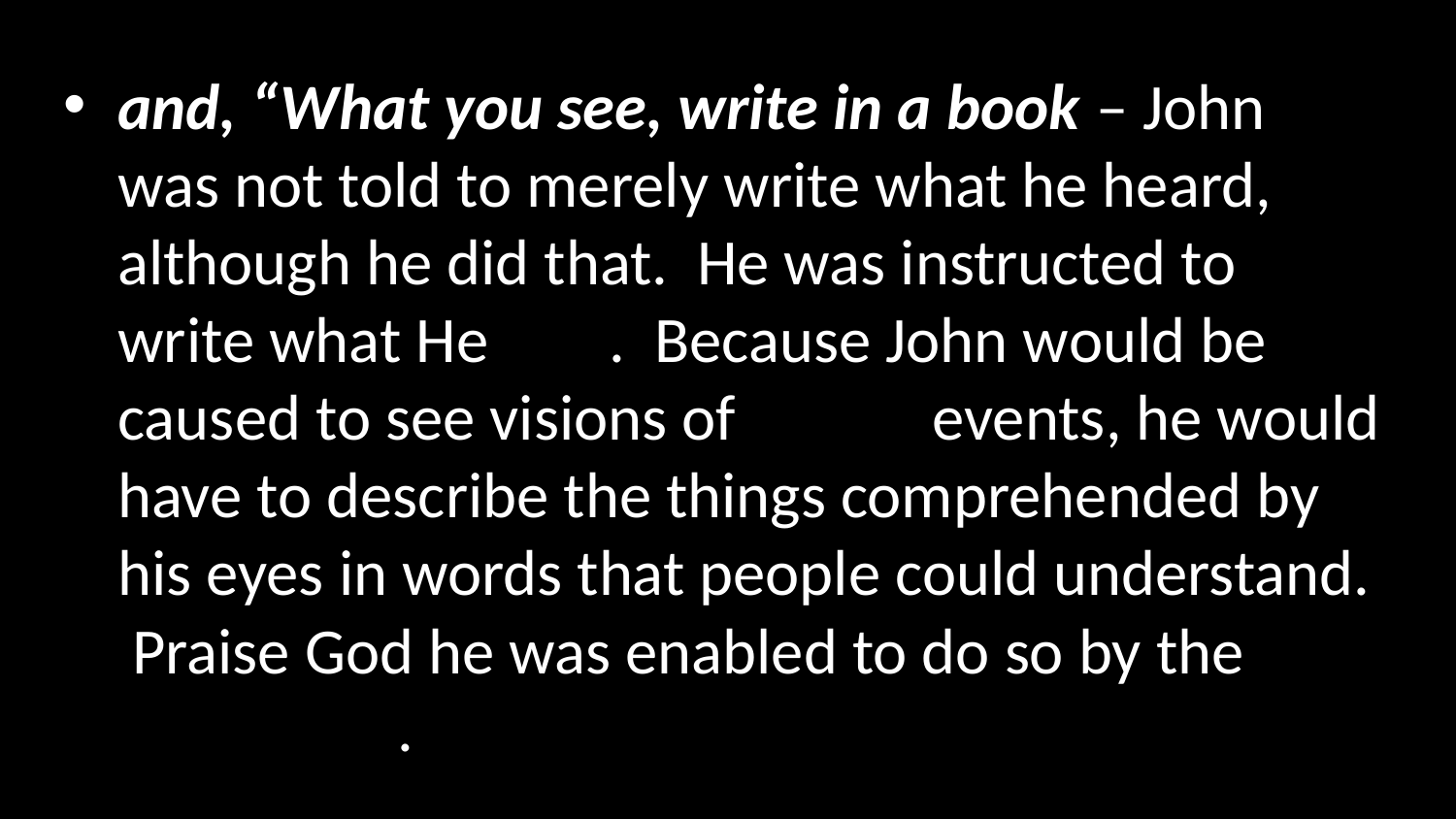

and, “What you see, write in a book – John was not told to merely write what he heard, although he did that.  He was instructed to write what He saw.  Because John would be caused to see visions of future events, he would have to describe the things comprehended by his eyes in words that people could understand.  Praise God he was enabled to do so by the Holy Spirit.